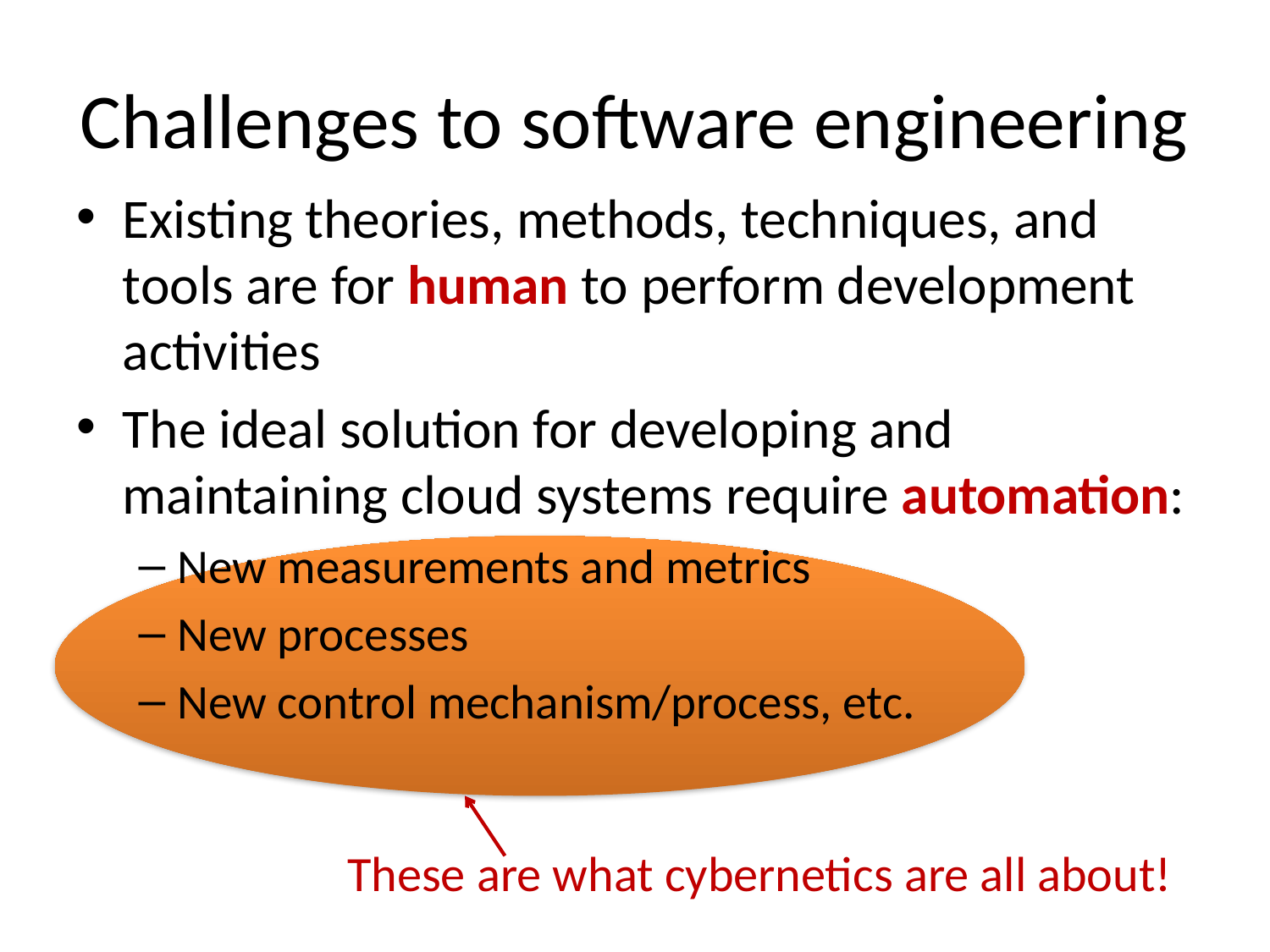

# Challenges to software engineering
Existing theories, methods, techniques, and tools are for human to perform development activities
The ideal solution for developing and maintaining cloud systems require automation:
New measurements and metrics
New processes
New control mechanism/process, etc.

These are what cybernetics are all about!